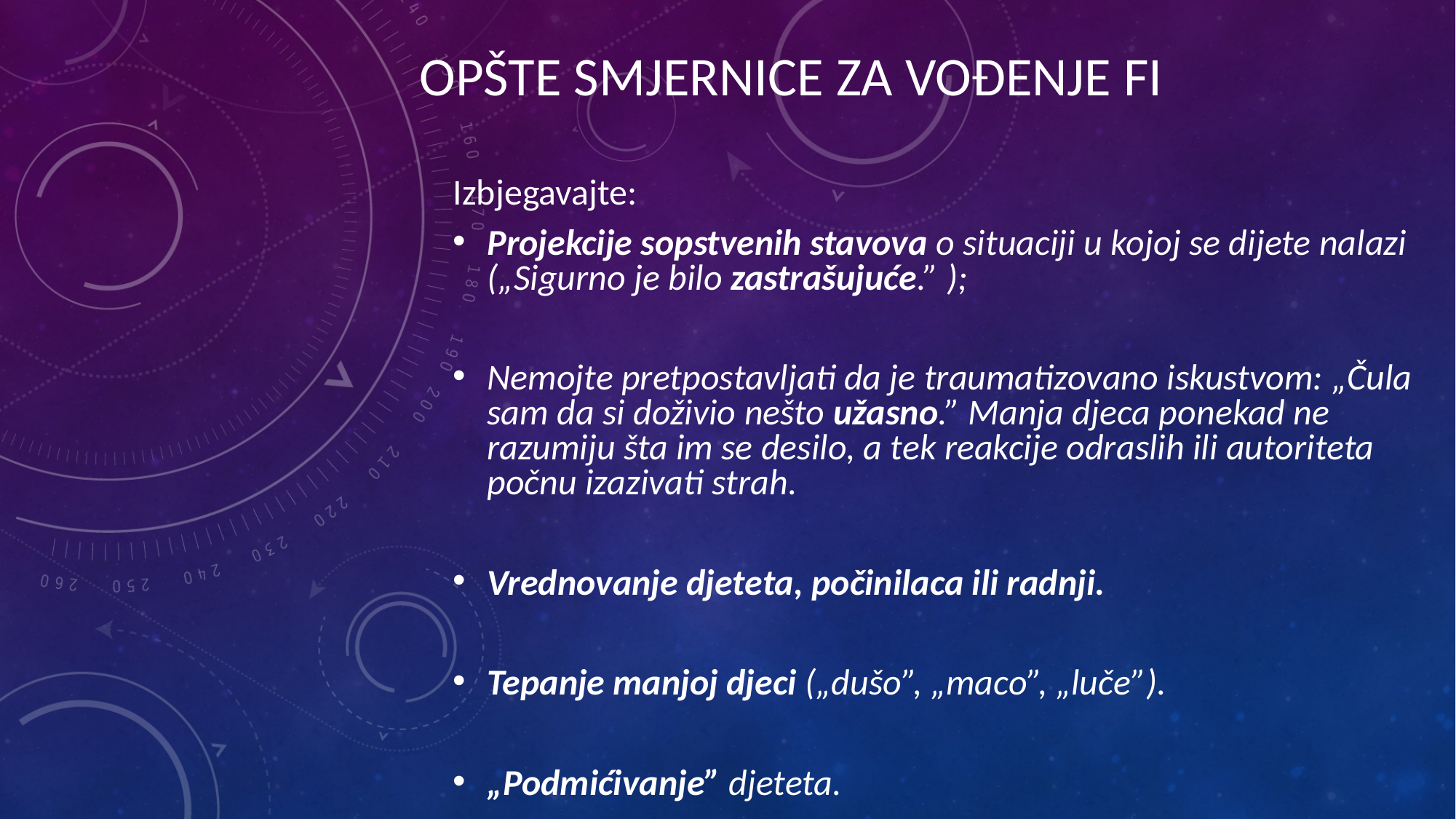

OPŠTE SMJERNICE ZA VOĐENJE FI
Izbjegavajte:
Projekcije sopstvenih stavova o situaciji u kojoj se dijete nalazi („Sigurno je bilo zastrašujuće.” );

Nemojte pretpostavljati da je traumatizovano iskustvom: „Čula sam da si doživio nešto užasno.” Manja djeca ponekad ne razumiju šta im se desilo, a tek reakcije odraslih ili autoriteta počnu izazivati strah.

Vrednovanje djeteta, počinilaca ili radnji.

Tepanje manjoj djeci („dušo”, „maco”, „luče”).

„Podmićivanje” djeteta.